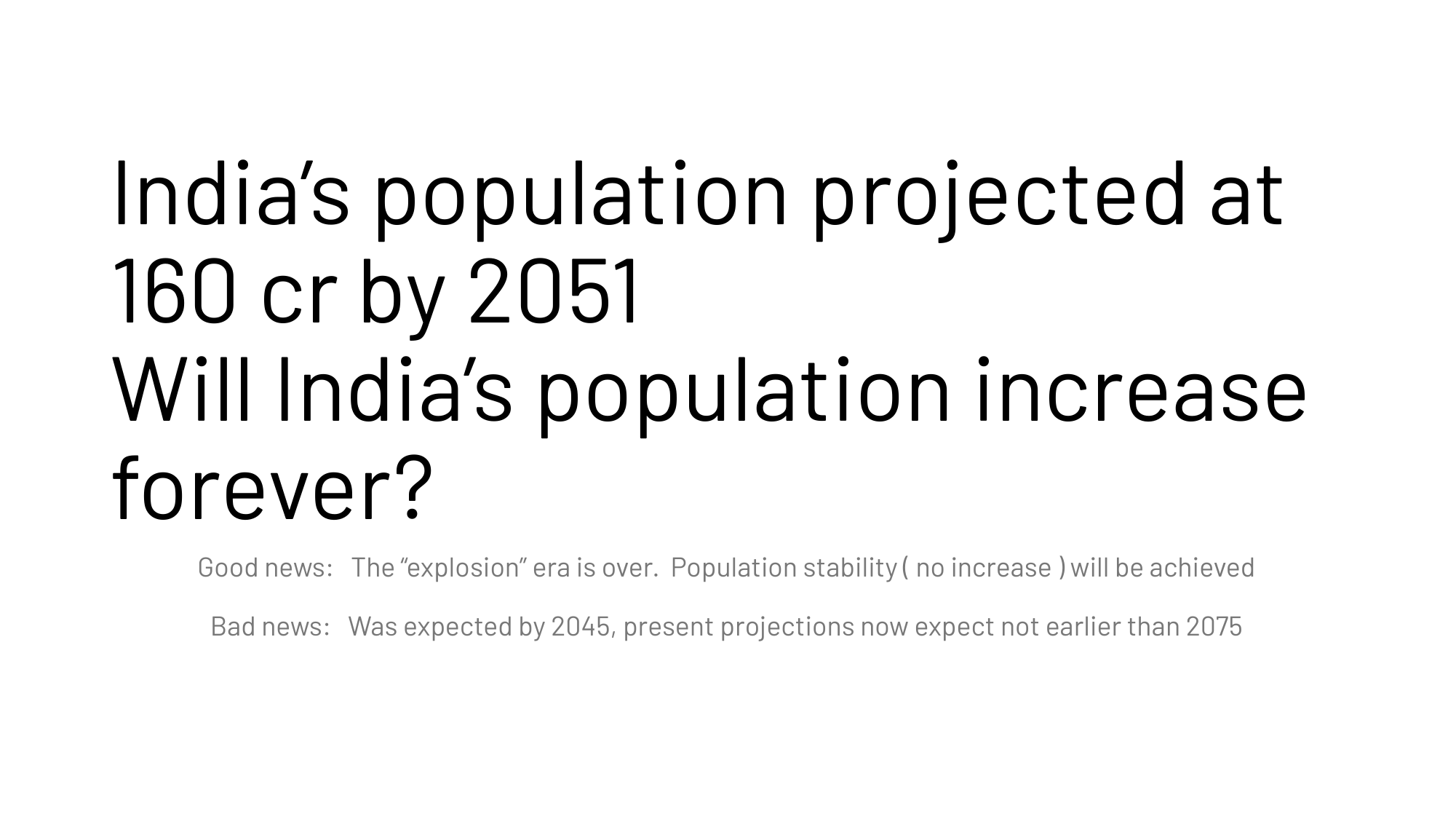

# India’s population projected at 160 cr by 2051 Will India’s population increase forever?
Good news:   The “explosion” era is over.  Population stability ( no increase ) will be achieved
Bad news:   Was expected by 2045, present projections now expect not earlier than 2075